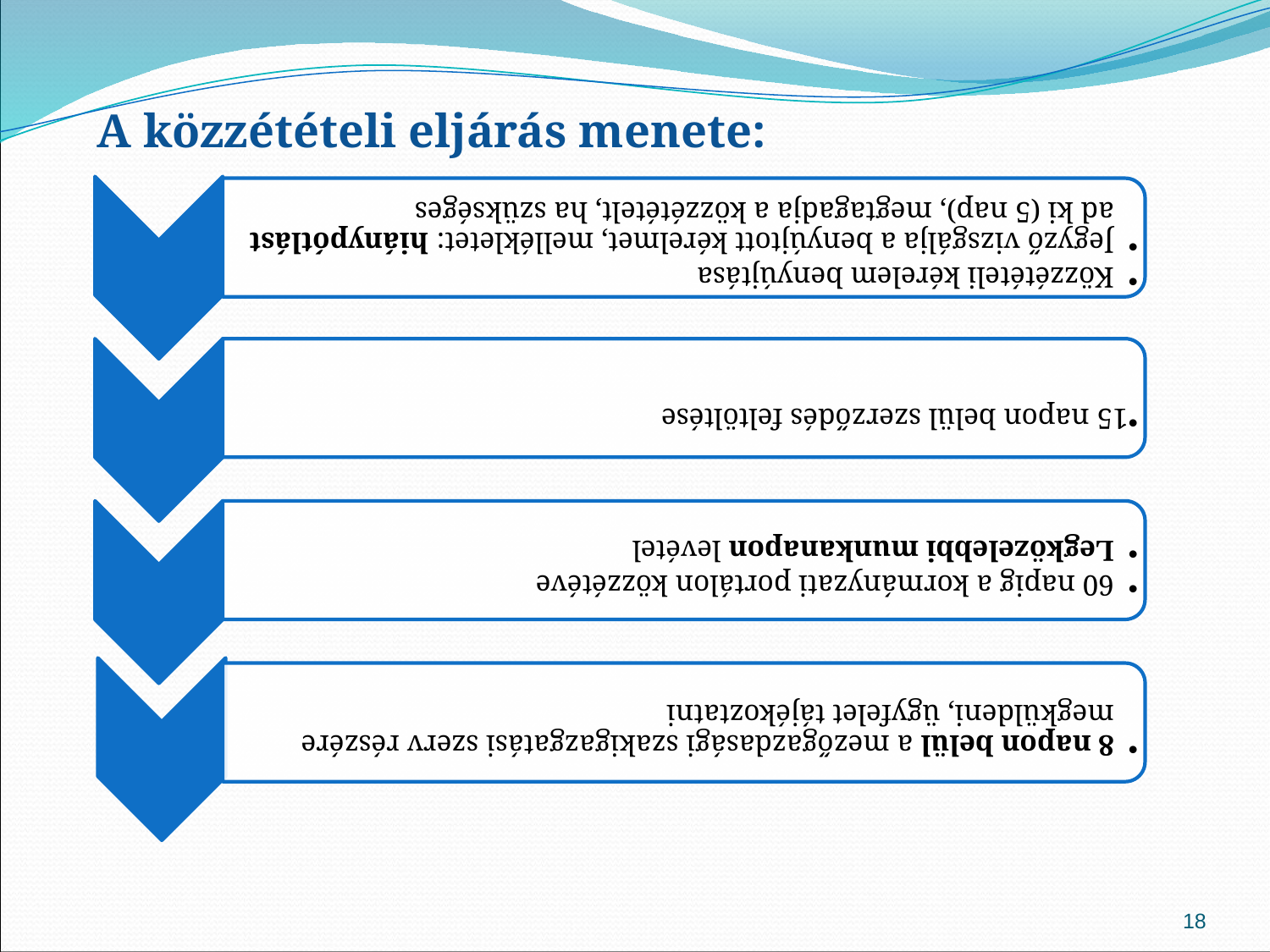

A közzétételi eljárás menete:

Közzétételi kérelem benyújtása
Jegyző vizsgálja a benyújtott kérelmet, mellékletet: hiánypótlást ad ki (5 nap), megtagadja a közzétételt, ha szükséges

15 napon belül szerződés feltöltése

60 napig a kormányzati portálon közzétéve
Legközelebbi munkanapon levétel

8 napon belül a mezőgazdasági szakigazgatási szerv részére megküldeni, ügyfelet tájékoztatni
18